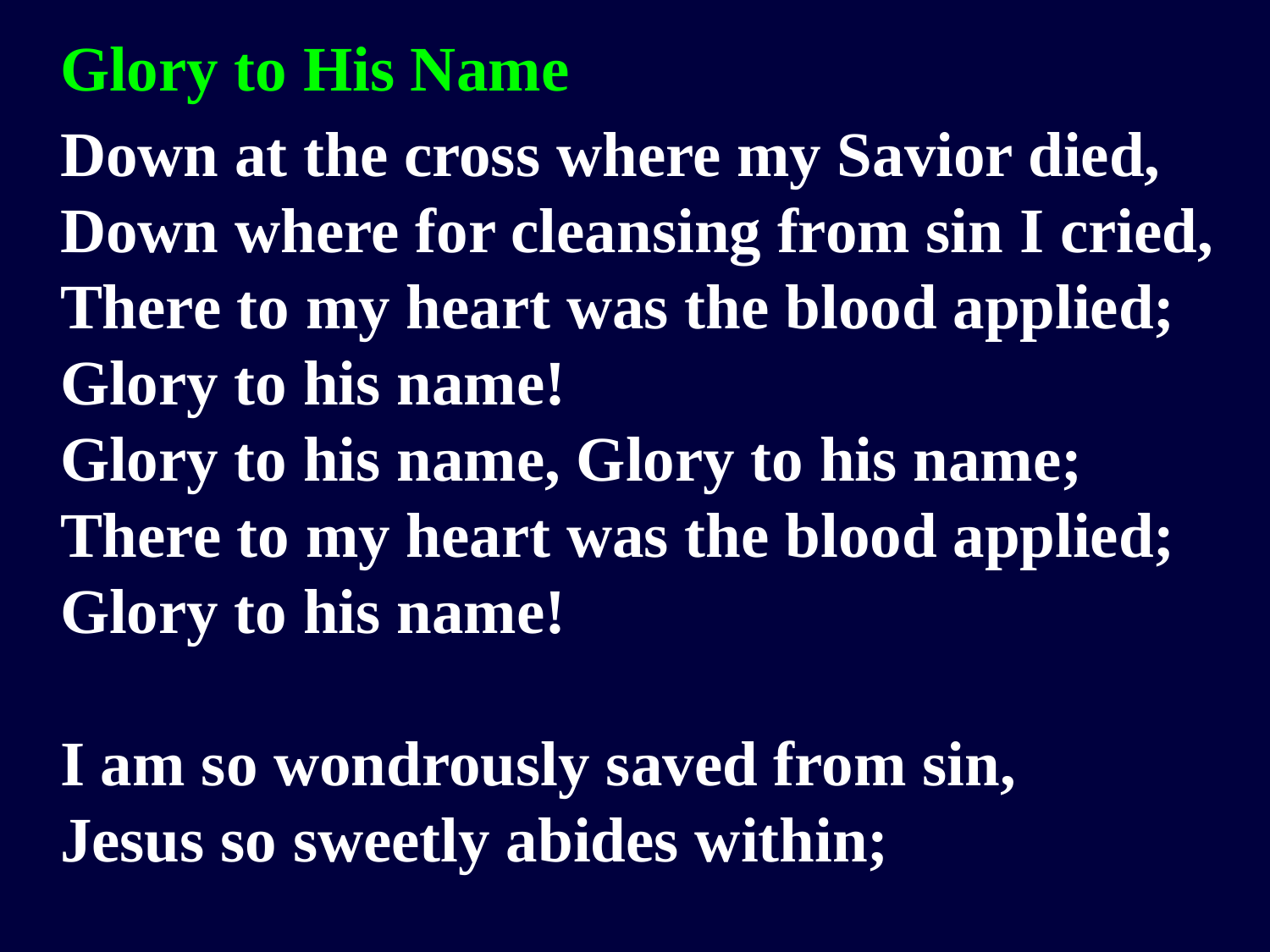

Glory to His Name
Down at the cross where my Savior died,
Down where for cleansing from sin I cried,
There to my heart was the blood applied;
Glory to his name!
Glory to his name, Glory to his name;
There to my heart was the blood applied;
Glory to his name!

I am so wondrously saved from sin,
Jesus so sweetly abides within;